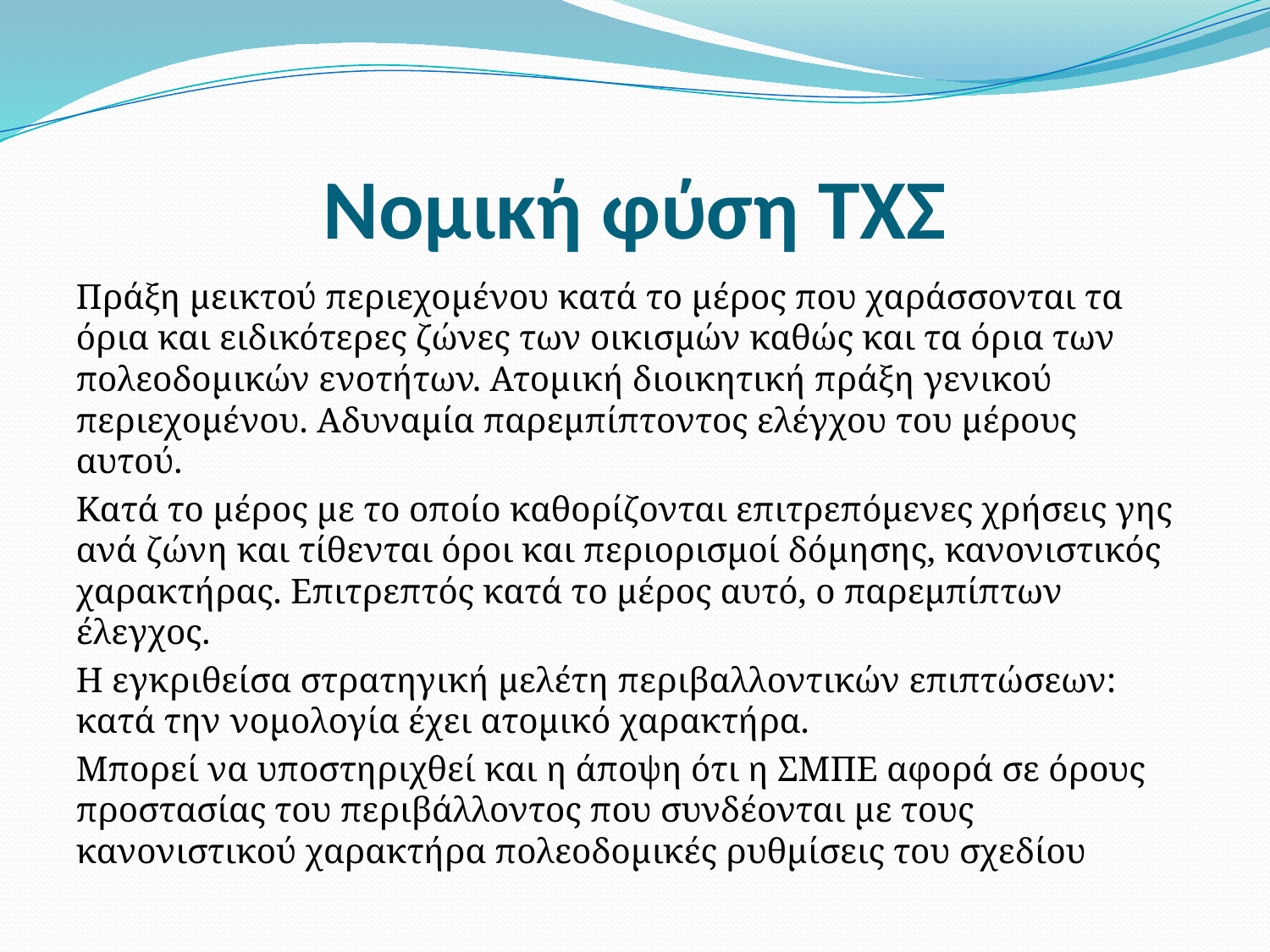

# Νομική φύση ΤΧΣ
Πράξη μεικτού περιεχομένου κατά το μέρος που χαράσσονται τα όρια και ειδικότερες ζώνες των οικισμών καθώς και τα όρια των πολεοδομικών ενοτήτων. Ατομική διοικητική πράξη γενικού περιεχομένου. Αδυναμία παρεμπίπτοντος ελέγχου του μέρους αυτού.
Κατά το μέρος με το οποίο καθορίζονται επιτρεπόμενες χρήσεις γης ανά ζώνη και τίθενται όροι και περιορισμοί δόμησης, κανονιστικός χαρακτήρας. Επιτρεπτός κατά το μέρος αυτό, ο παρεμπίπτων έλεγχος.
Η εγκριθείσα στρατηγική μελέτη περιβαλλοντικών επιπτώσεων: κατά την νομολογία έχει ατομικό χαρακτήρα.
Μπορεί να υποστηριχθεί και η άποψη ότι η ΣΜΠΕ αφορά σε όρους προστασίας του περιβάλλοντος που συνδέονται με τους κανονιστικού χαρακτήρα πολεοδομικές ρυθμίσεις του σχεδίου